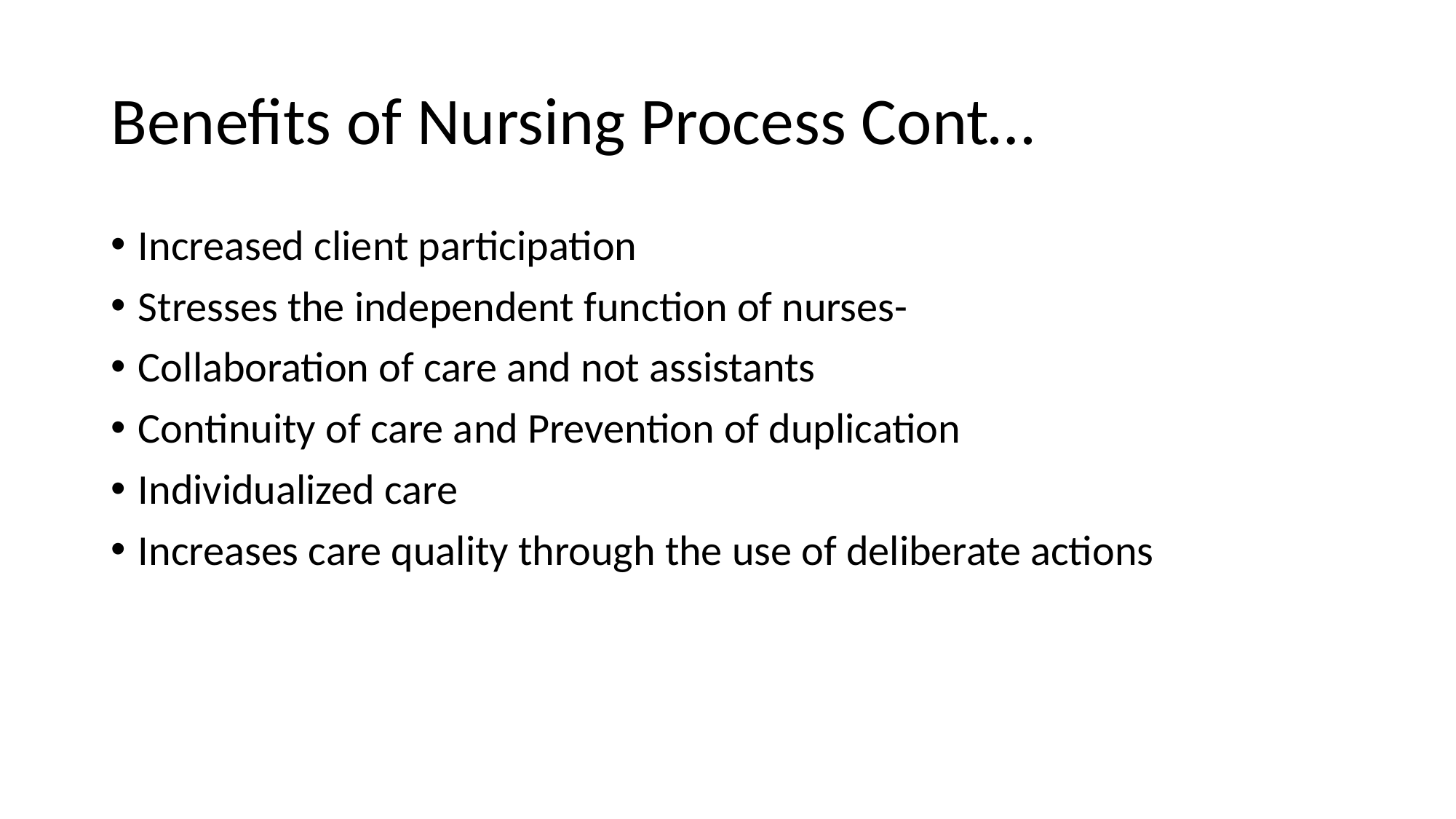

# Benefits of Nursing Process Cont…
Increased client participation
Stresses the independent function of nurses-
Collaboration of care and not assistants
Continuity of care and Prevention of duplication
Individualized care
Increases care quality through the use of deliberate actions